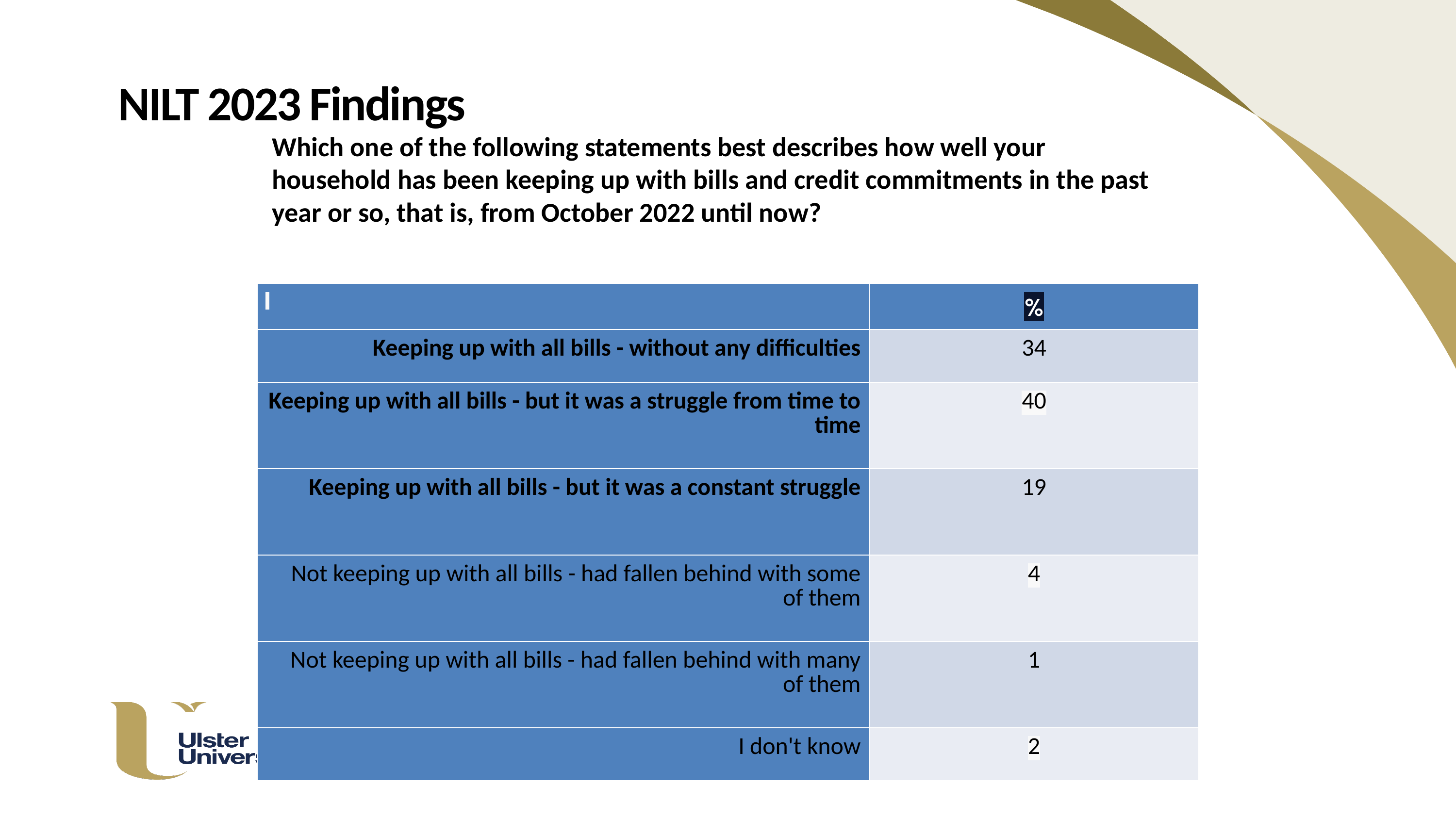

NILT 2023 Findings
Which one of the following statements best describes how well your household has been keeping up with bills and credit commitments in the past year or so, that is, from October 2022 until now?

|  | % |
| --- | --- |
| Keeping up with all bills - without any difficulties | 34 |
| Keeping up with all bills - but it was a struggle from time to time | 40 |
| Keeping up with all bills - but it was a constant struggle | 19 |
| Not keeping up with all bills - had fallen behind with some of them | 4 |
| Not keeping up with all bills - had fallen behind with many of them | 1 |
| I don't know | 2 |